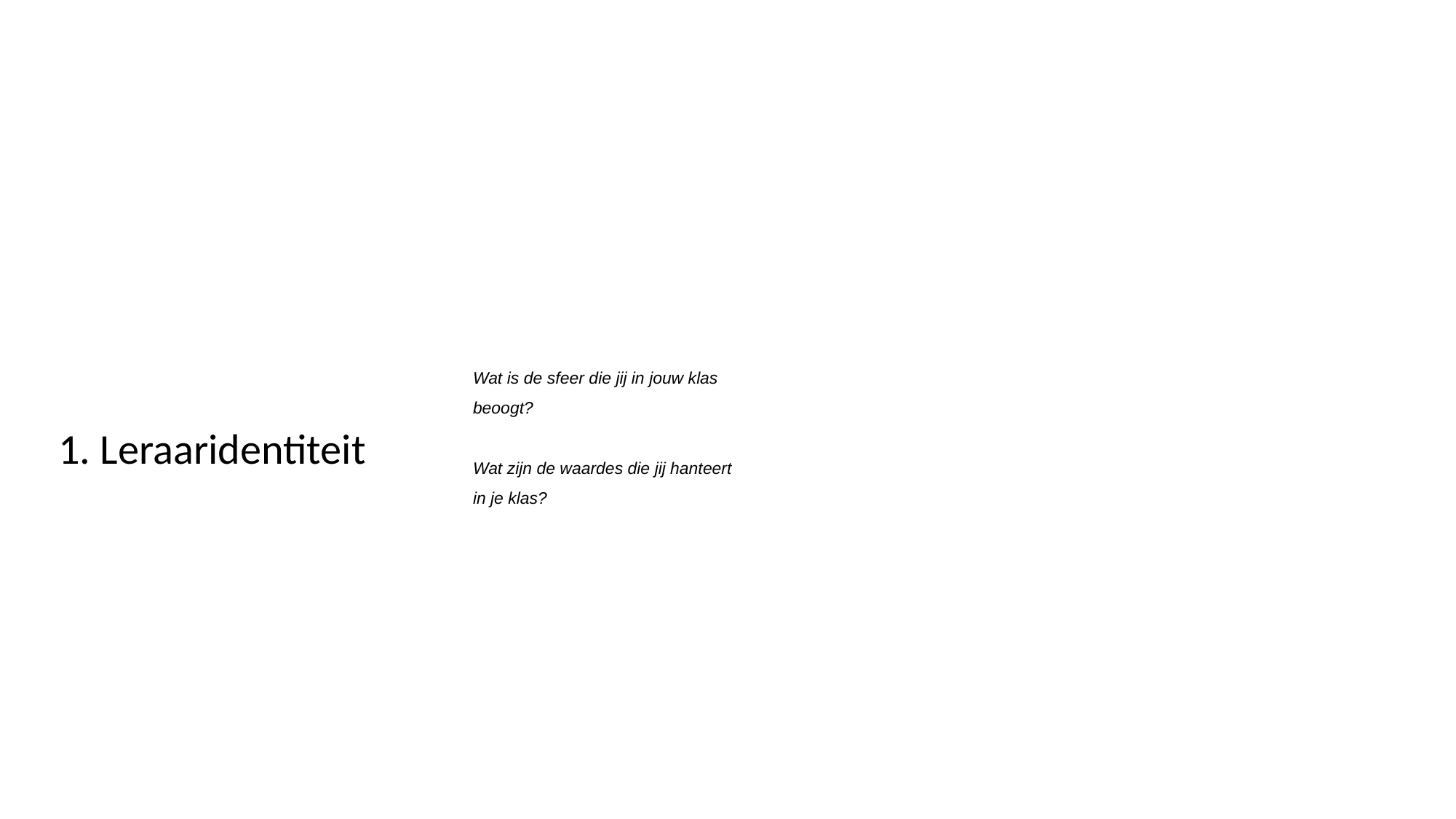

# 1. Leraaridentiteit
Wat is de sfeer die jij in jouw klas beoogt?

Wat zijn de waardes die jij hanteert in je klas?